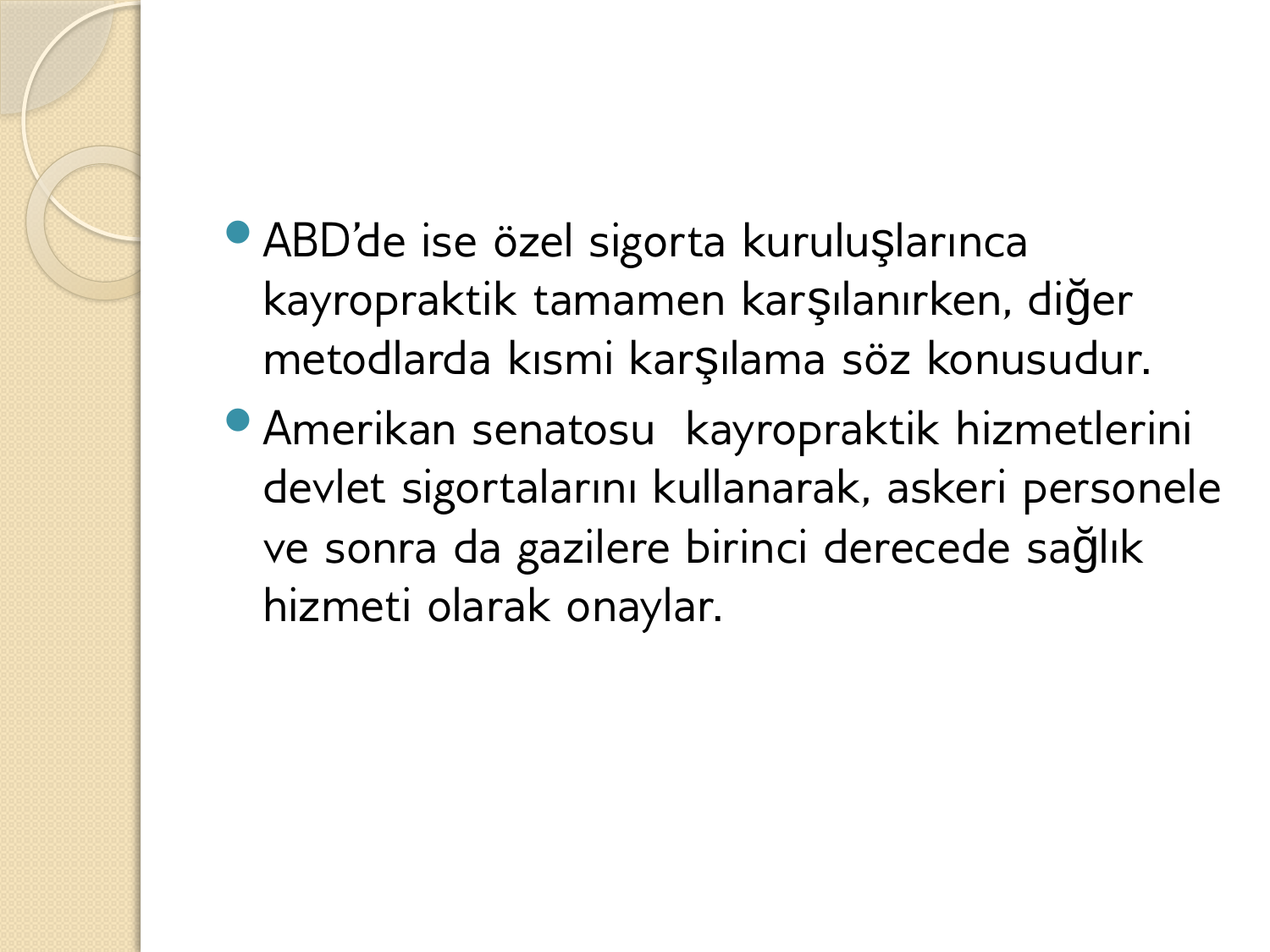

ABD’de ise özel sigorta kuruluşlarınca kayropraktik tamamen karşılanırken, diğer metodlarda kısmi karşılama söz konusudur.
Amerikan senatosu  kayropraktik hizmetlerini devlet sigortalarını kullanarak, askeri personele ve sonra da gazilere birinci derecede sağlık hizmeti olarak onaylar.